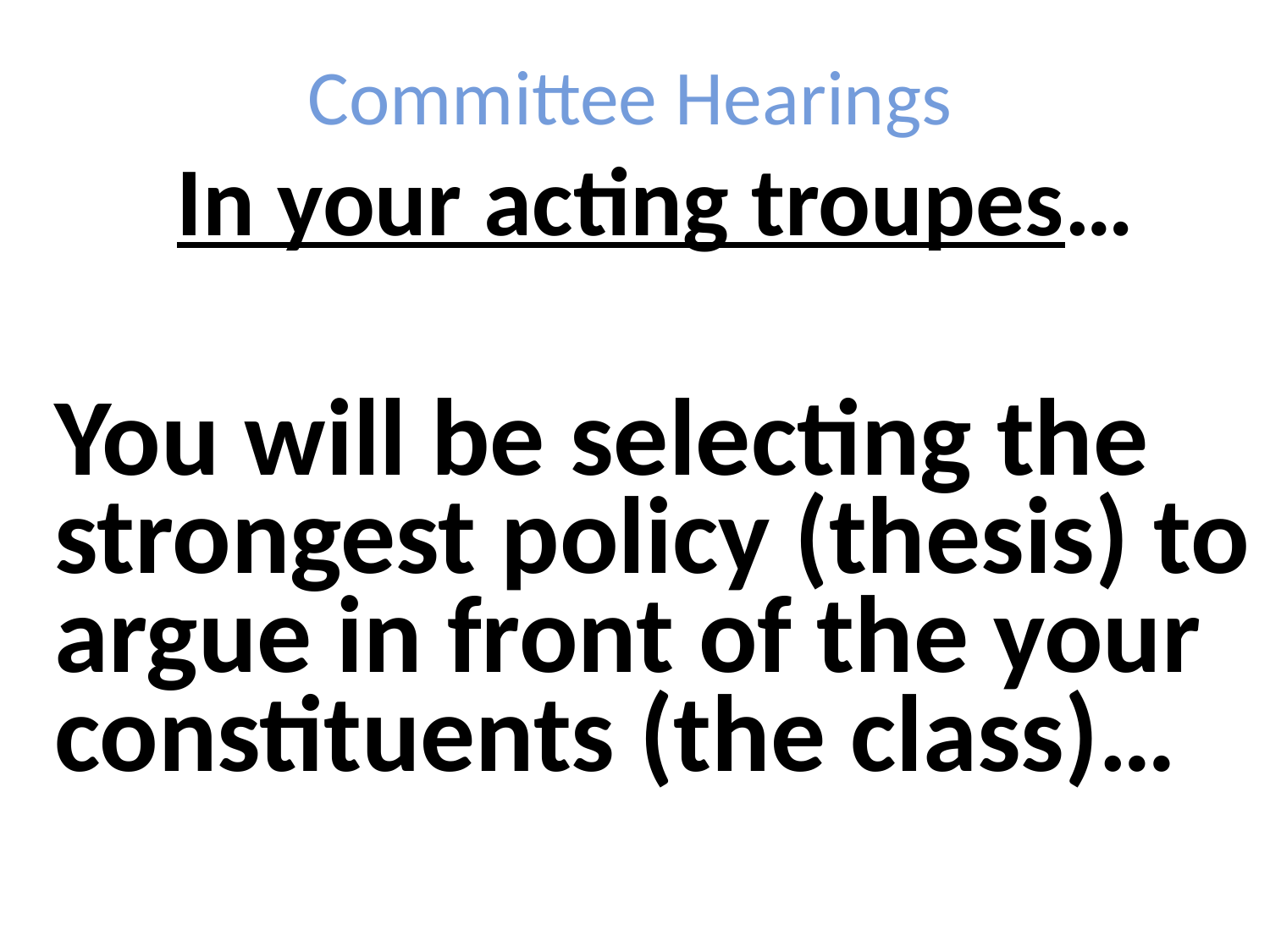

Committee Hearings
In your acting troupes…

You will be selecting the strongest policy (thesis) to argue in front of the your constituents (the class)…